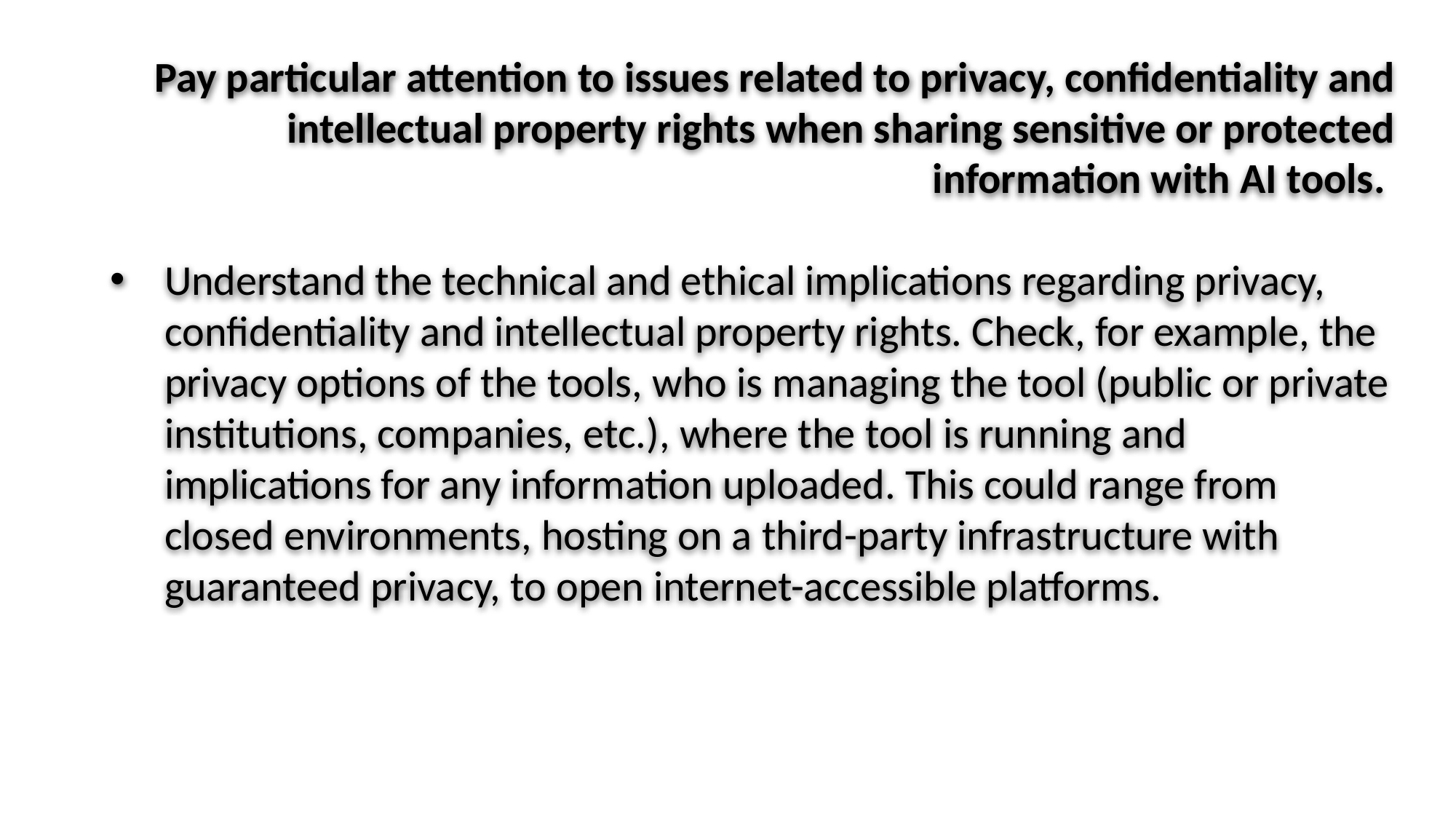

Pay particular attention to issues related to privacy, confidentiality and intellectual property rights when sharing sensitive or protected information with AI tools.

Understand the technical and ethical implications regarding privacy, confidentiality and intellectual property rights. Check, for example, the privacy options of the tools, who is managing the tool (public or private institutions, companies, etc.), where the tool is running and implications for any information uploaded. This could range from closed environments, hosting on a third-party infrastructure with guaranteed privacy, to open internet-accessible platforms.